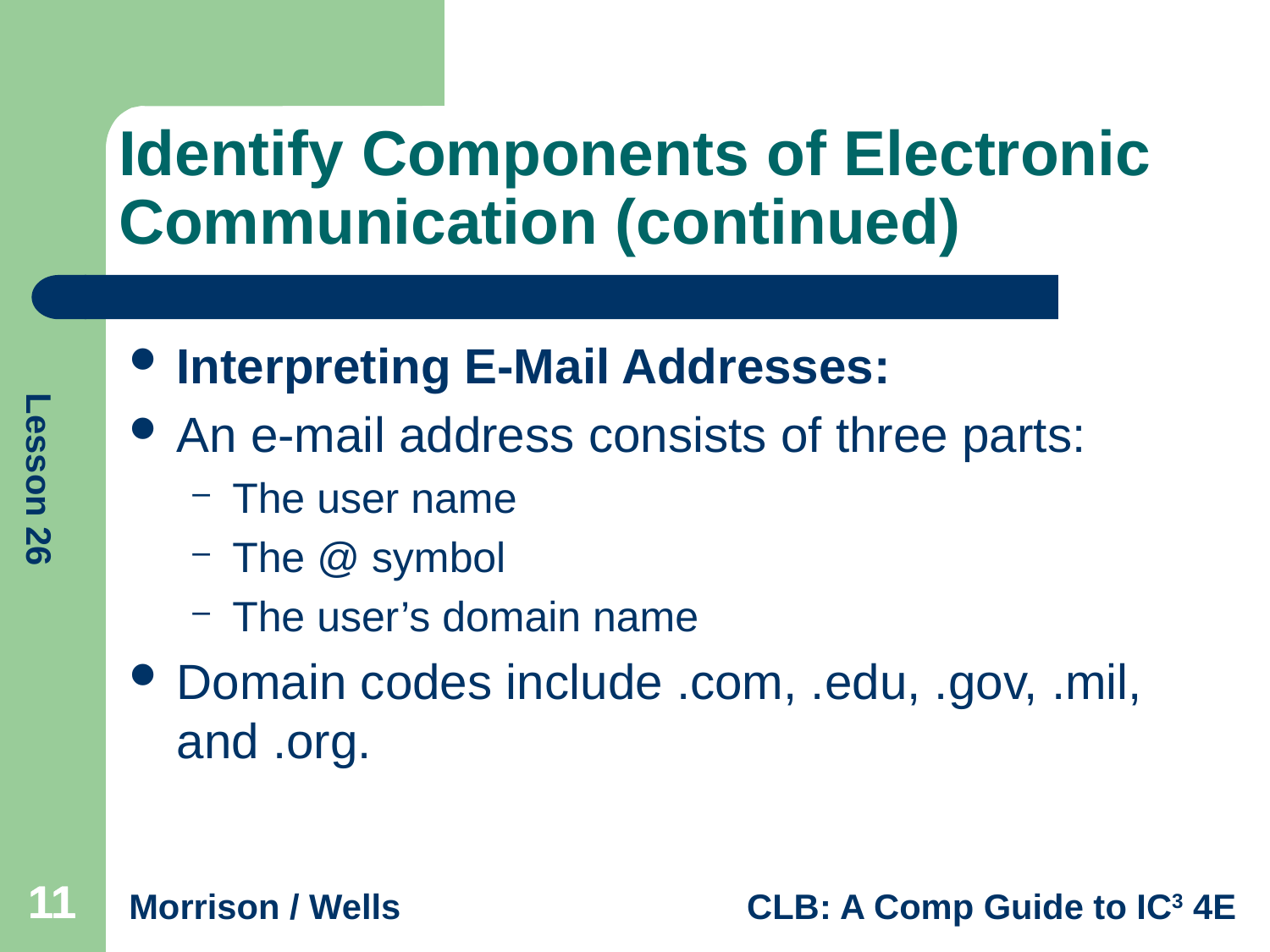

# Identify Components of Electronic Communication (continued)
Interpreting E-Mail Addresses:
An e-mail address consists of three parts:
The user name
The @ symbol
The user’s domain name
Domain codes include .com, .edu, .gov, .mil, and .org.
11
11
11